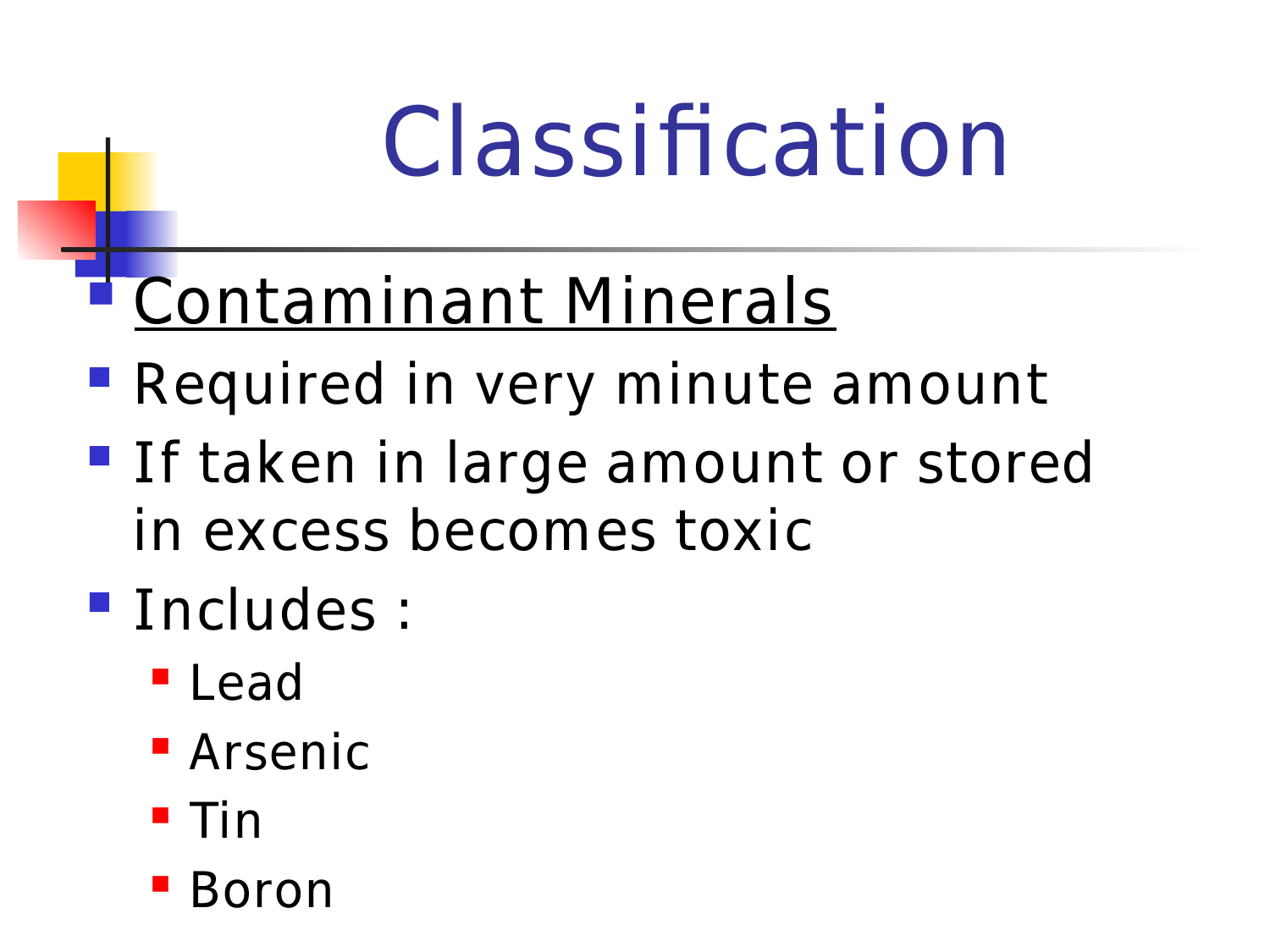

# Classification
Contaminant Minerals
Required in very minute amount
If taken in large amount or stored in excess becomes toxic
Includes :
Lead
Arsenic
Tin
Boron